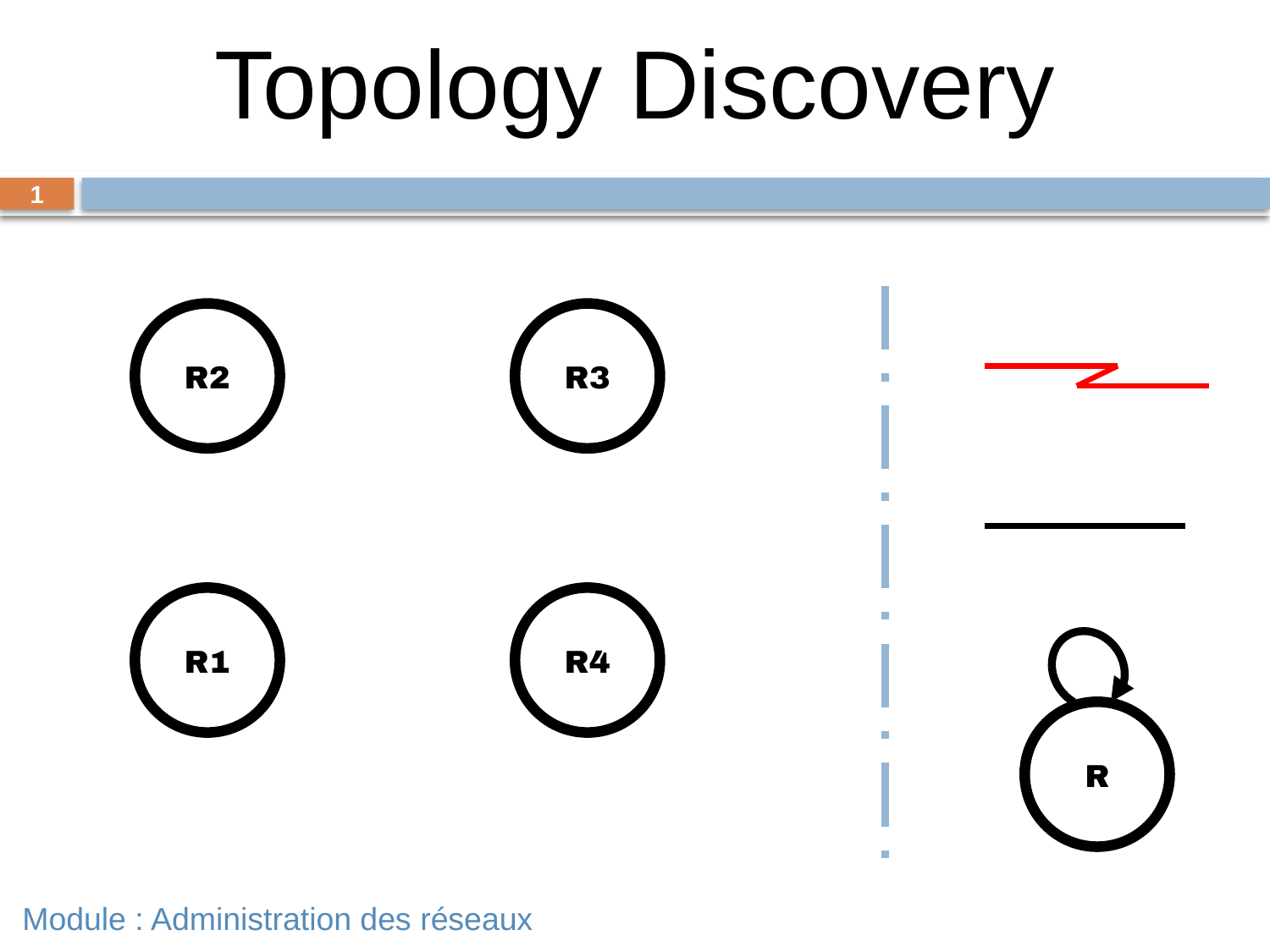

Topology Discovery
1
R2
R3
R1
R4

R
Module : Administration des réseaux